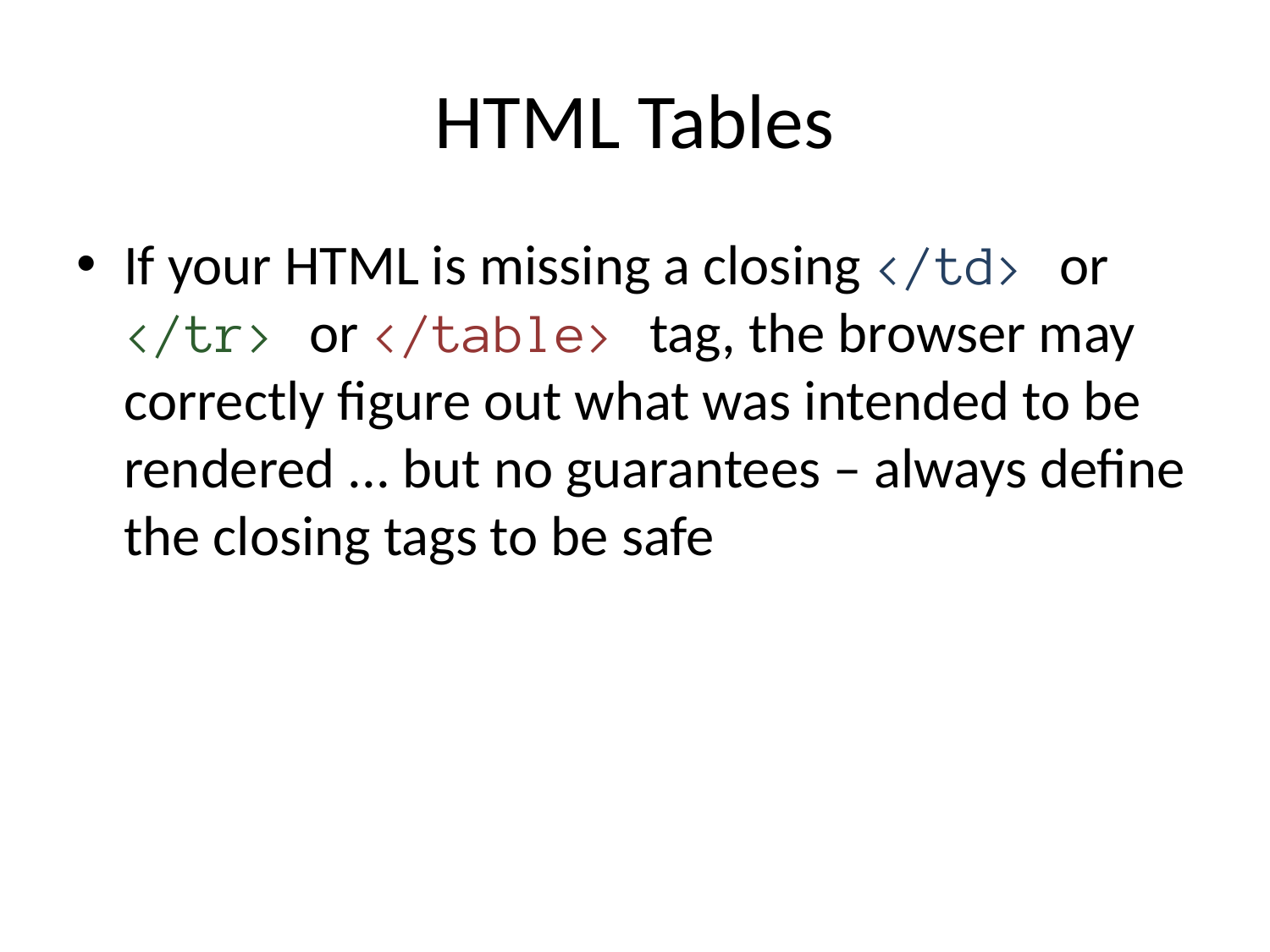

# HTML Tables
If your HTML is missing a closing </td> or </tr> or </table> tag, the browser may correctly figure out what was intended to be rendered ... but no guarantees – always define the closing tags to be safe